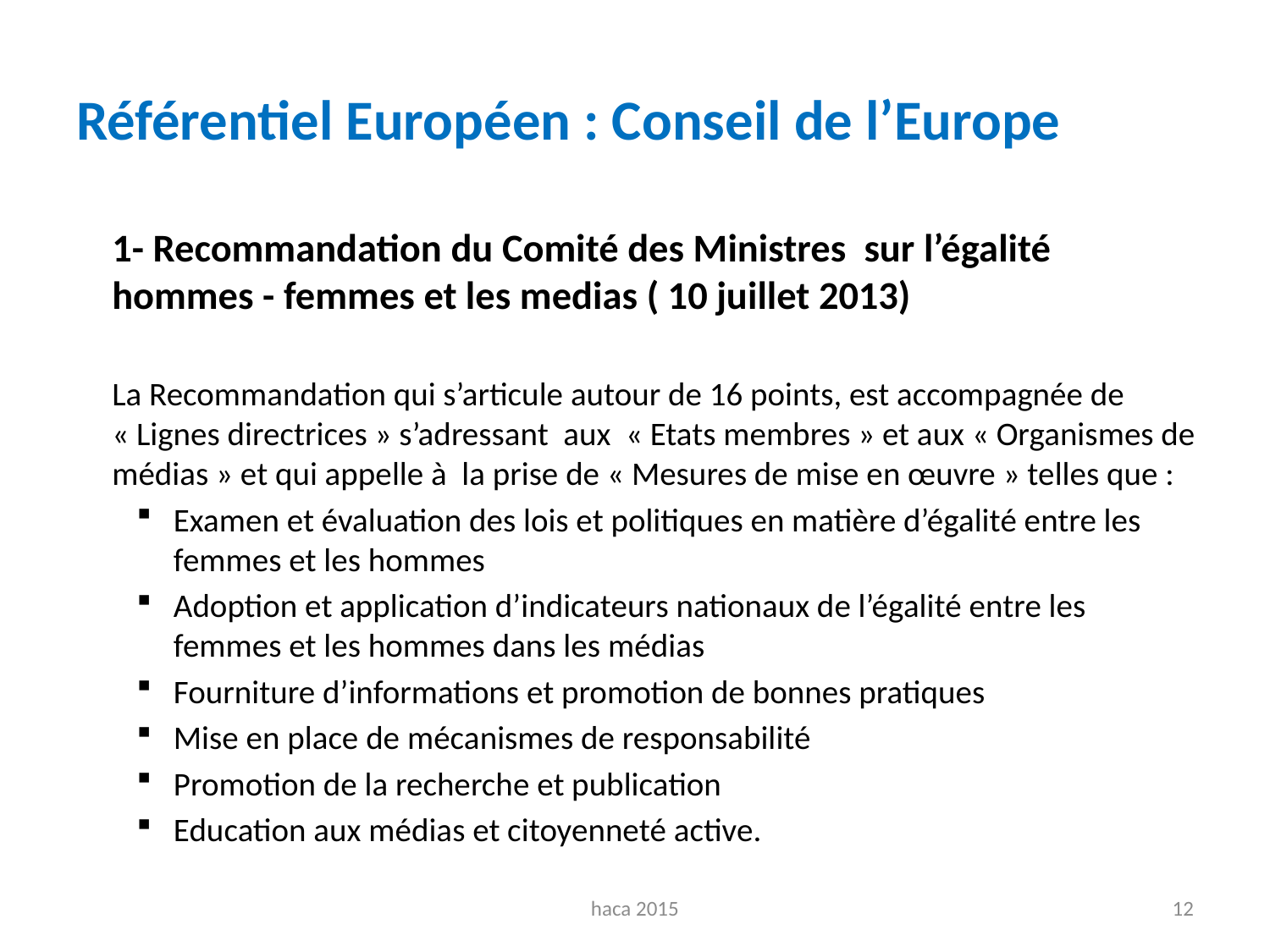

# Référentiel Européen : Conseil de l’Europe

1- Recommandation du Comité des Ministres  sur l’égalité  hommes - femmes et les medias ( 10 juillet 2013)

La Recommandation qui s’articule autour de 16 points, est accompagnée de  « Lignes directrices » s’adressant  aux  « Etats membres » et aux « Organismes de médias » et qui appelle à  la prise de « Mesures de mise en œuvre » telles que :
Examen et évaluation des lois et politiques en matière d’égalité entre les femmes et les hommes
Adoption et application d’indicateurs nationaux de l’égalité entre les femmes et les hommes dans les médias
Fourniture d’informations et promotion de bonnes pratiques
Mise en place de mécanismes de responsabilité
Promotion de la recherche et publication
Education aux médias et citoyenneté active.

haca 2015
12